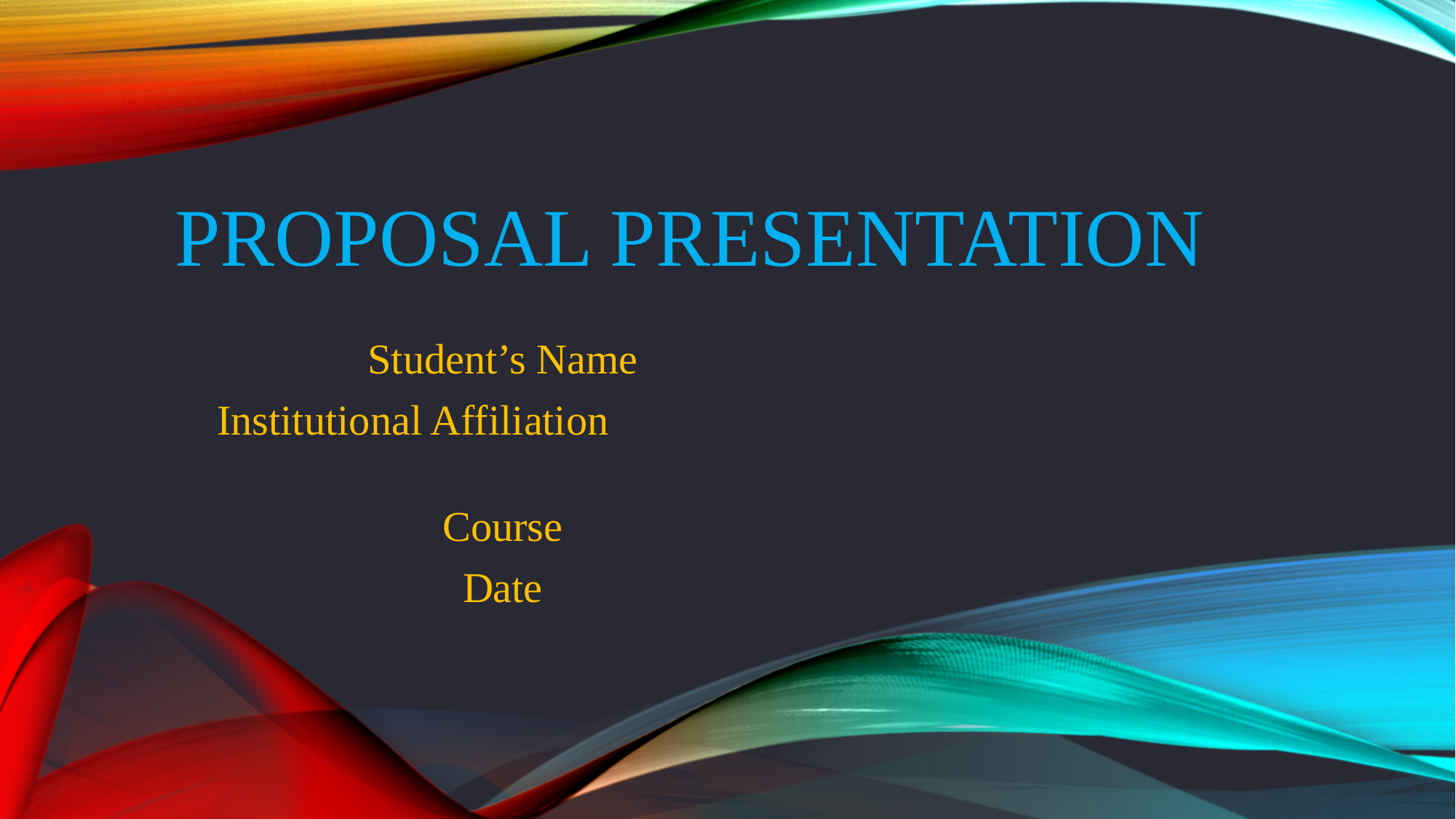

# Proposal Presentation
Student’s Name
Institutional Affiliation
Course
Date